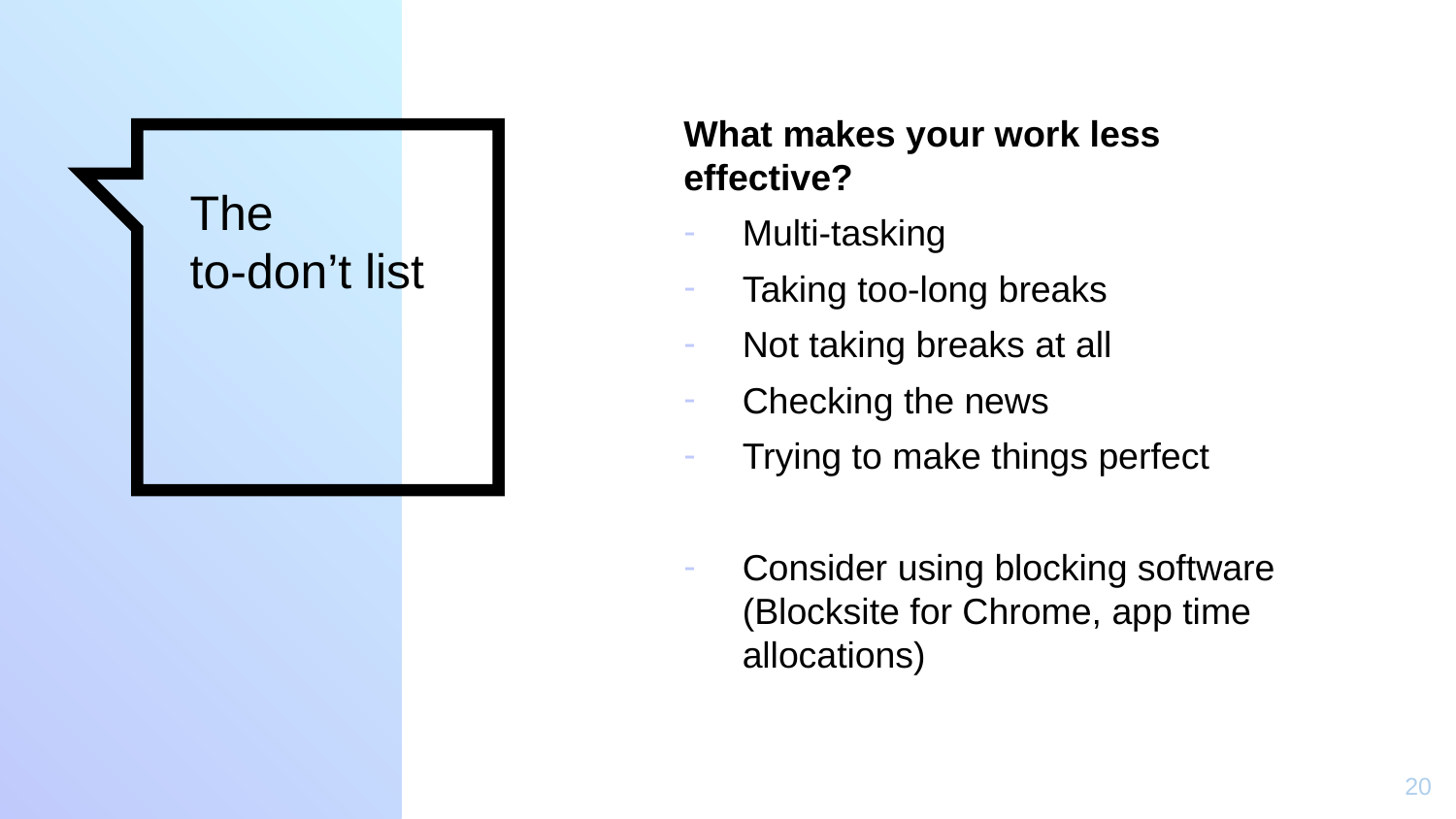

What makes your work less effective?
Multi-tasking
Taking too-long breaks
Not taking breaks at all
Checking the news
Trying to make things perfect

Consider using blocking software (Blocksite for Chrome, app time allocations)

# The to-don’t list
20